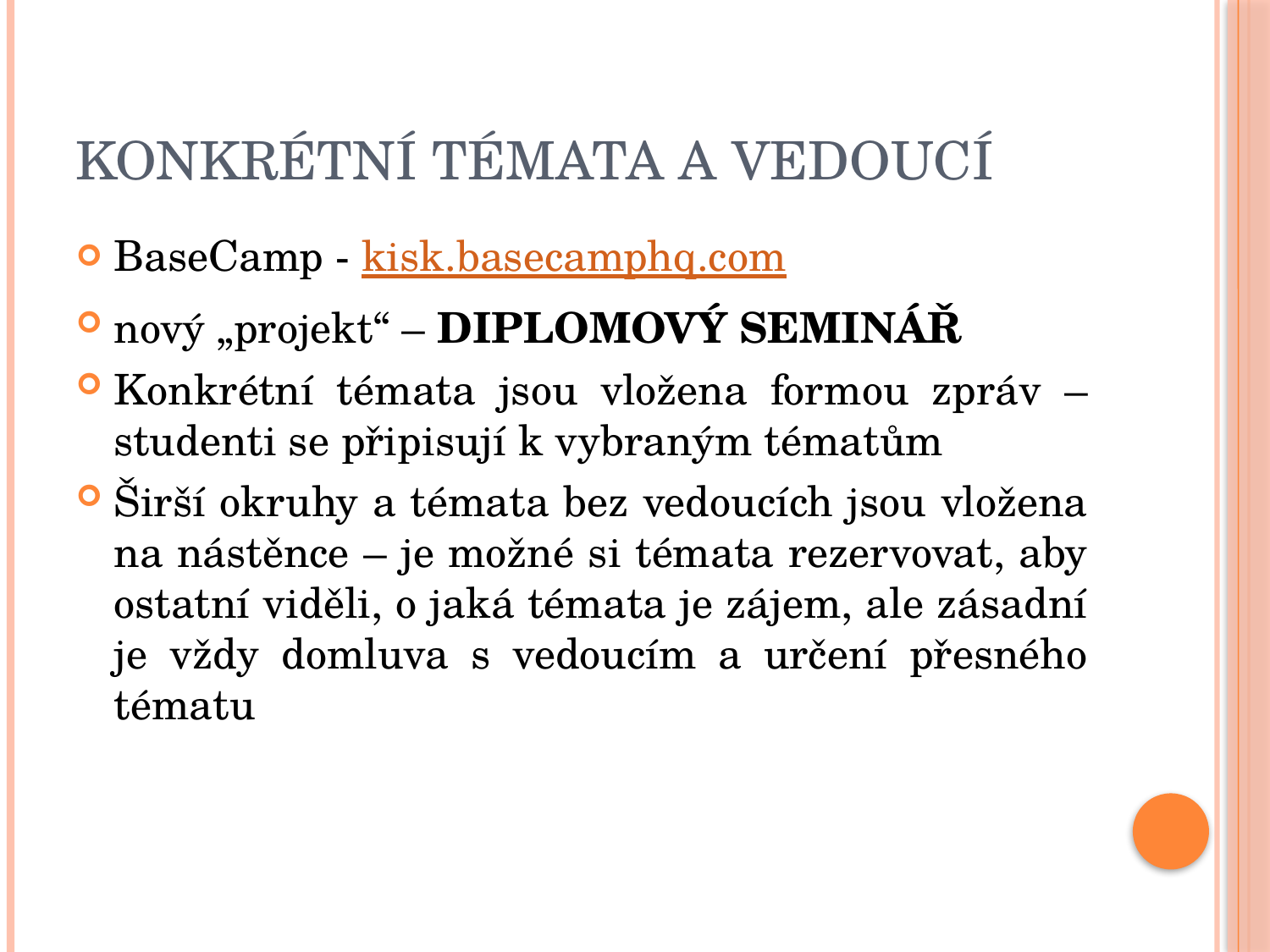

# Konkrétní témata a vedoucí
BaseCamp - kisk.basecamphq.com
nový „projekt“ – DIPLOMOVÝ SEMINÁŘ
Konkrétní témata jsou vložena formou zpráv – studenti se připisují k vybraným tématům
Širší okruhy a témata bez vedoucích jsou vložena na nástěnce – je možné si témata rezervovat, aby ostatní viděli, o jaká témata je zájem, ale zásadní je vždy domluva s vedoucím a určení přesného tématu